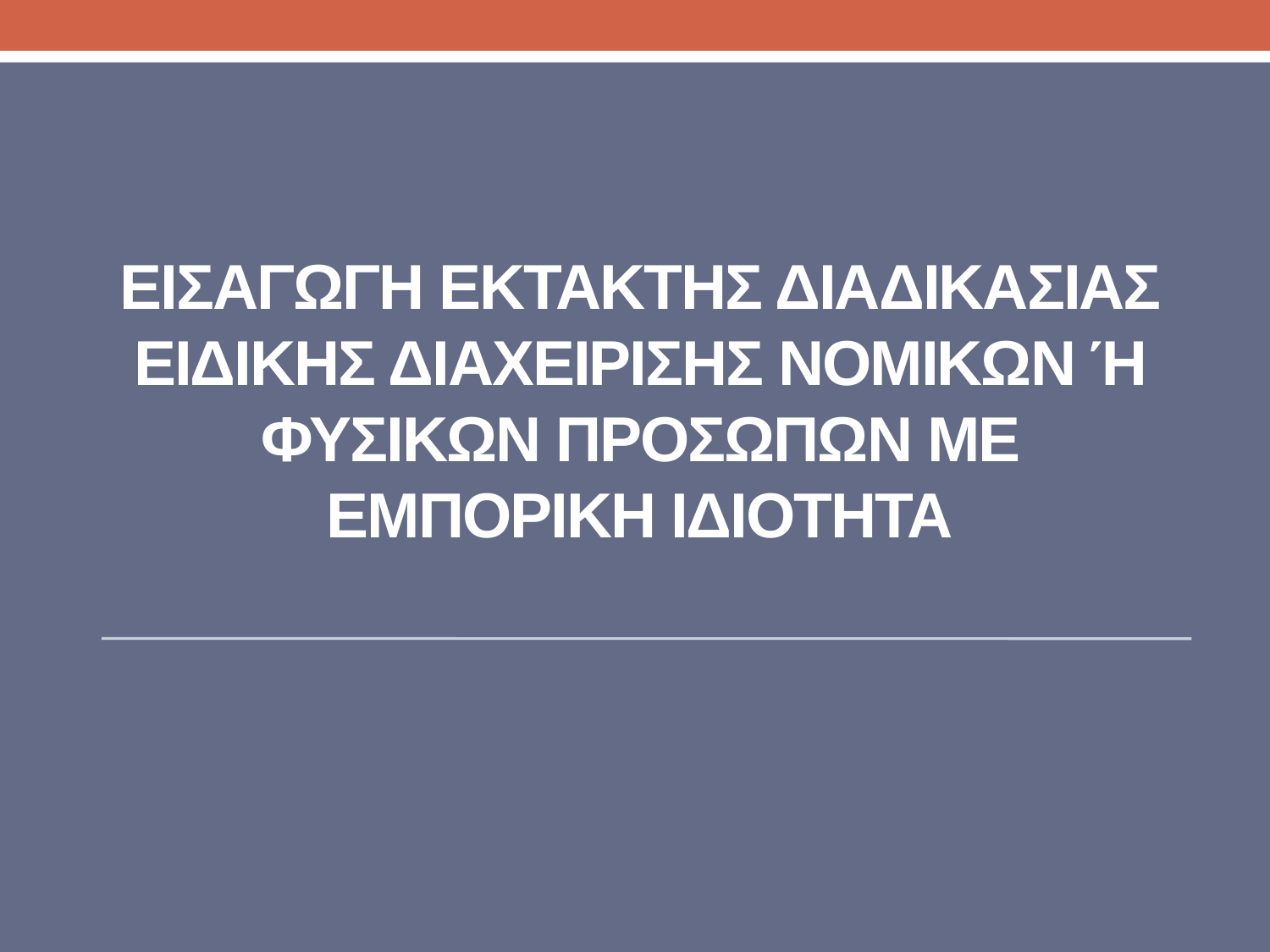

# ΕισαγωγΗ ΕκτακτηΣ διαδικασΙαΣ ειδικΗΣ διαχεΙρισηΣ νομικων ή φυσικων προσωπων με εμπορικη ιδιοτητα